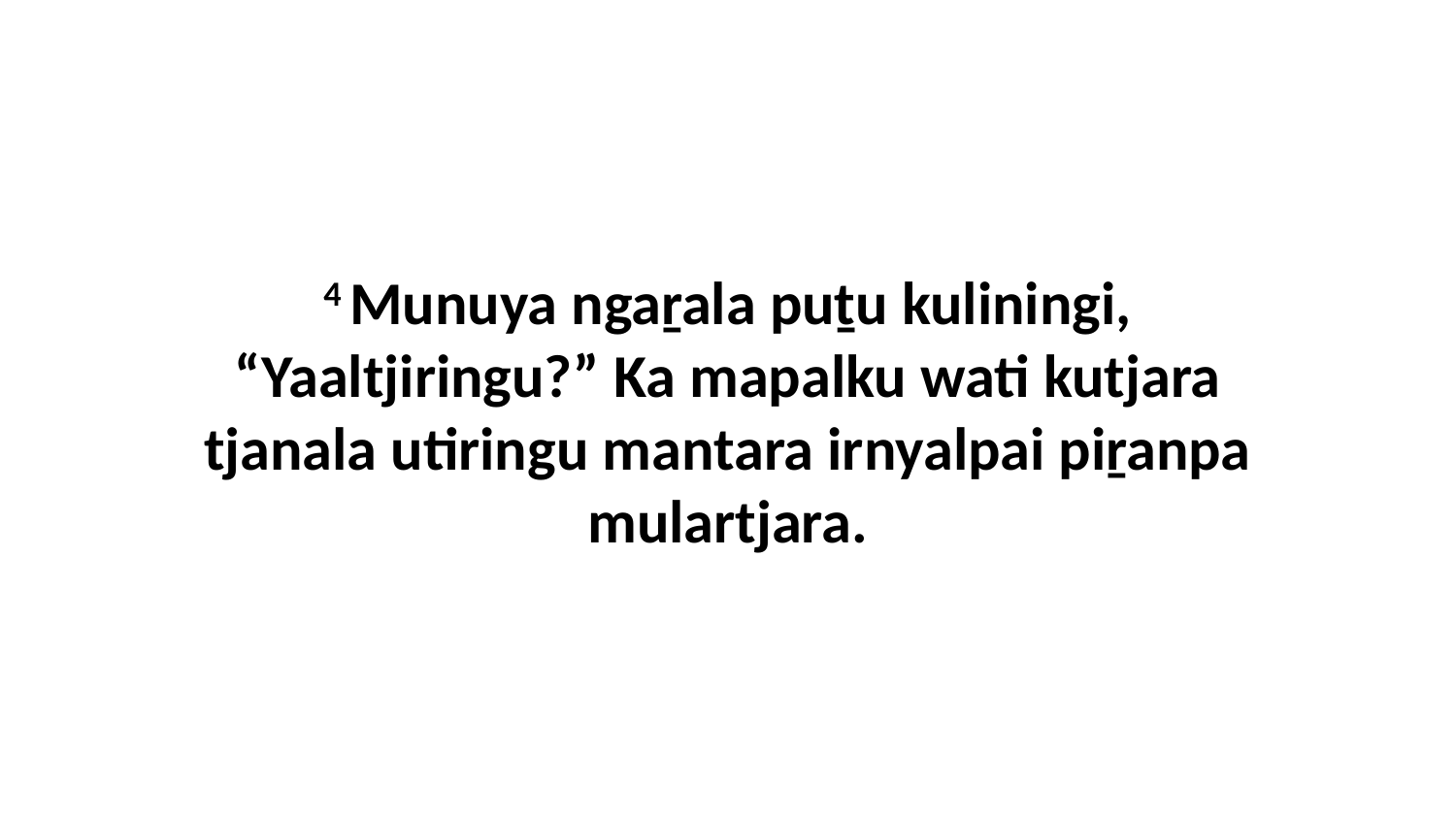

4 Munuya ngaṟala puṯu kuliningi, “Yaaltjiringu?” Ka mapalku wati kutjara tjanala utiringu mantara irnyalpai piṟanpa mulartjara.